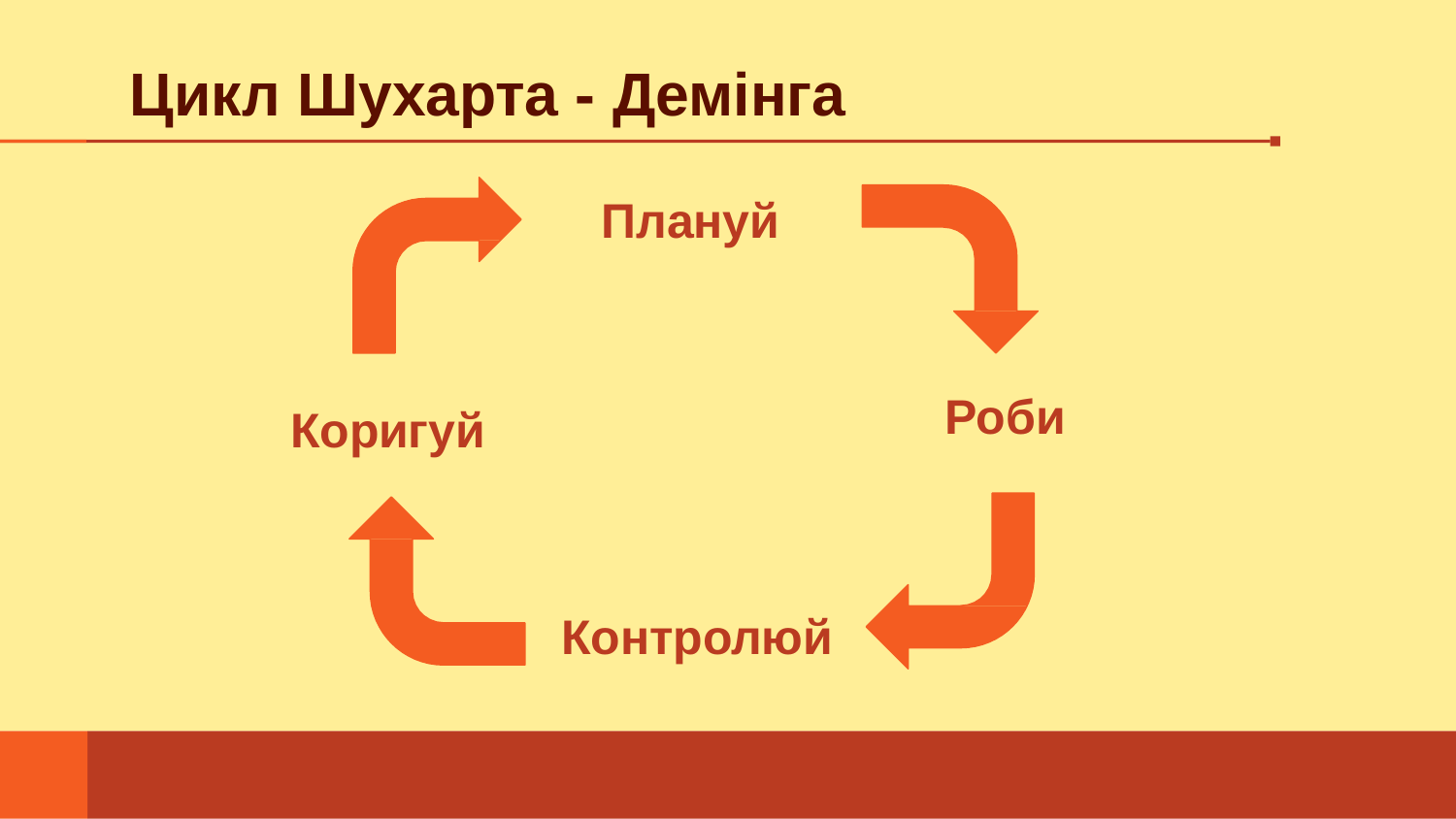

# Цикл Шухарта - Демінга

Плануй
Роби
Коригуй

Контролюй